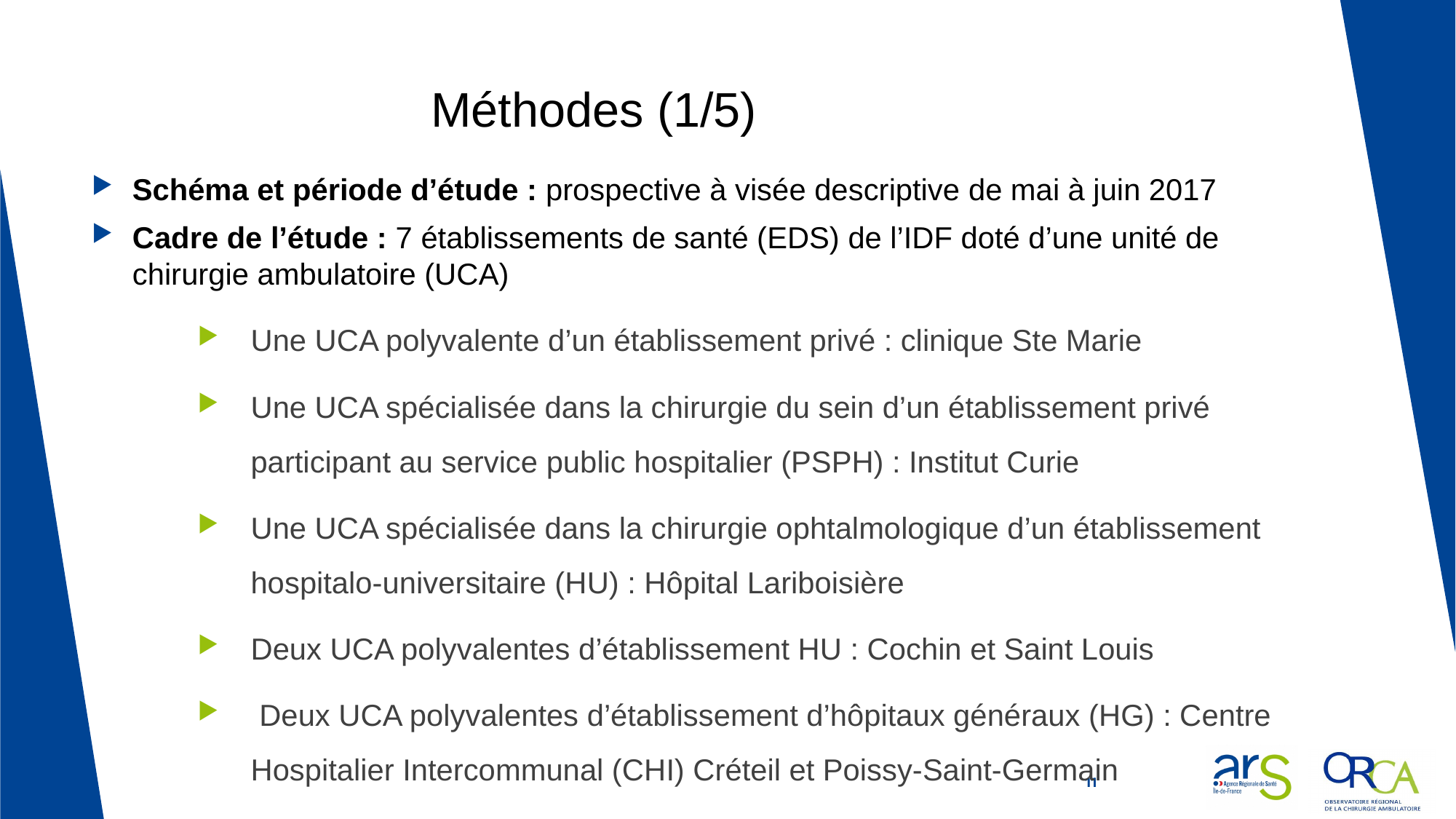

# Méthodes (1/5)
Schéma et période d’étude : prospective à visée descriptive de mai à juin 2017
Cadre de l’étude : 7 établissements de santé (EDS) de l’IDF doté d’une unité de chirurgie ambulatoire (UCA)
Une UCA polyvalente d’un établissement privé : clinique Ste Marie
Une UCA spécialisée dans la chirurgie du sein d’un établissement privé participant au service public hospitalier (PSPH) : Institut Curie
Une UCA spécialisée dans la chirurgie ophtalmologique d’un établissement hospitalo-universitaire (HU) : Hôpital Lariboisière
Deux UCA polyvalentes d’établissement HU : Cochin et Saint Louis
 Deux UCA polyvalentes d’établissement d’hôpitaux généraux (HG) : Centre Hospitalier Intercommunal (CHI) Créteil et Poissy-Saint-Germain

11